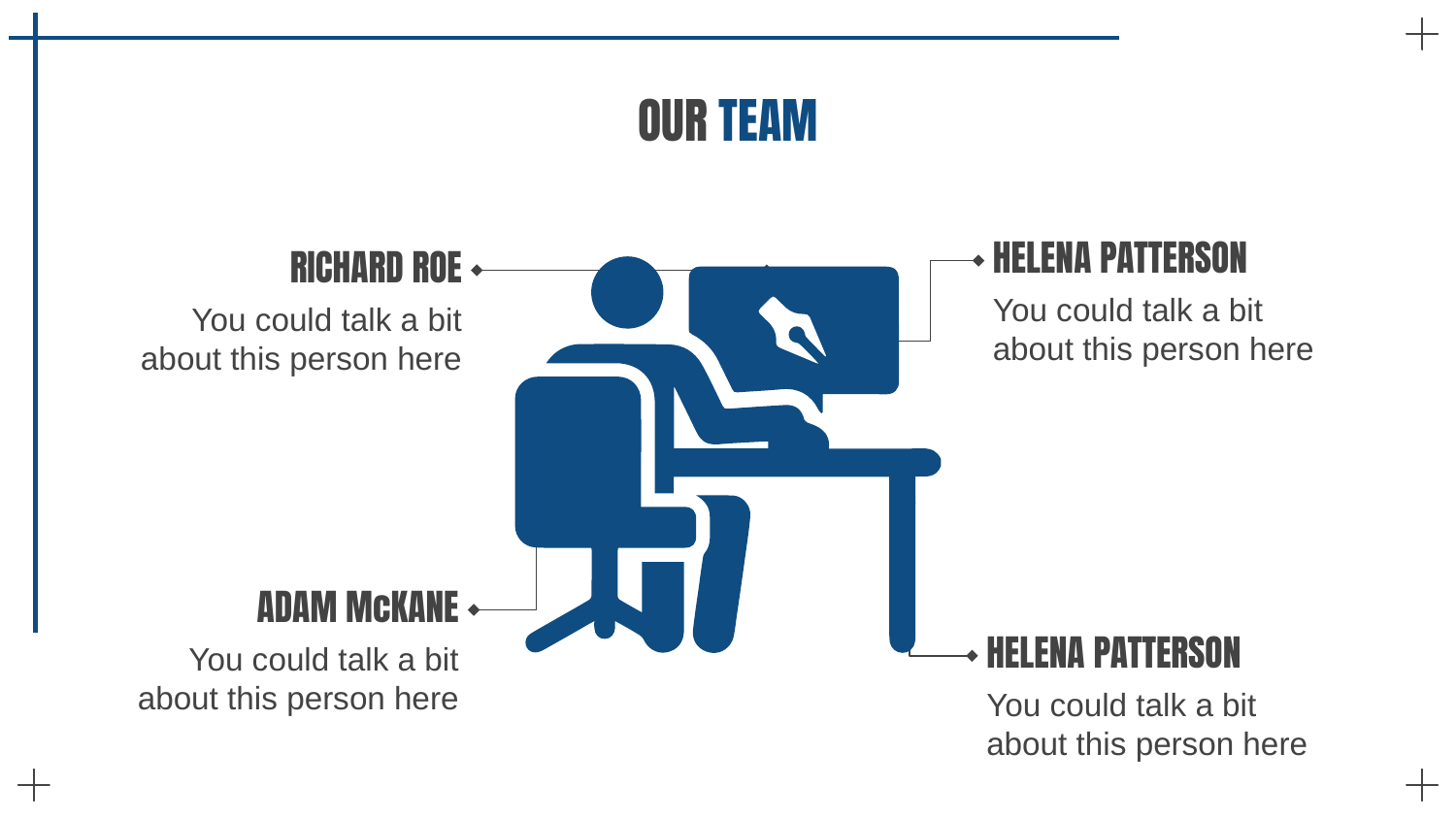

# OUR TEAM
HELENA PATTERSON
RICHARD ROE

You could talk a bit about this person here
You could talk a bit about this person here
ADAM McKANE
HELENA PATTERSON
You could talk a bit about this person here
You could talk a bit about this person here